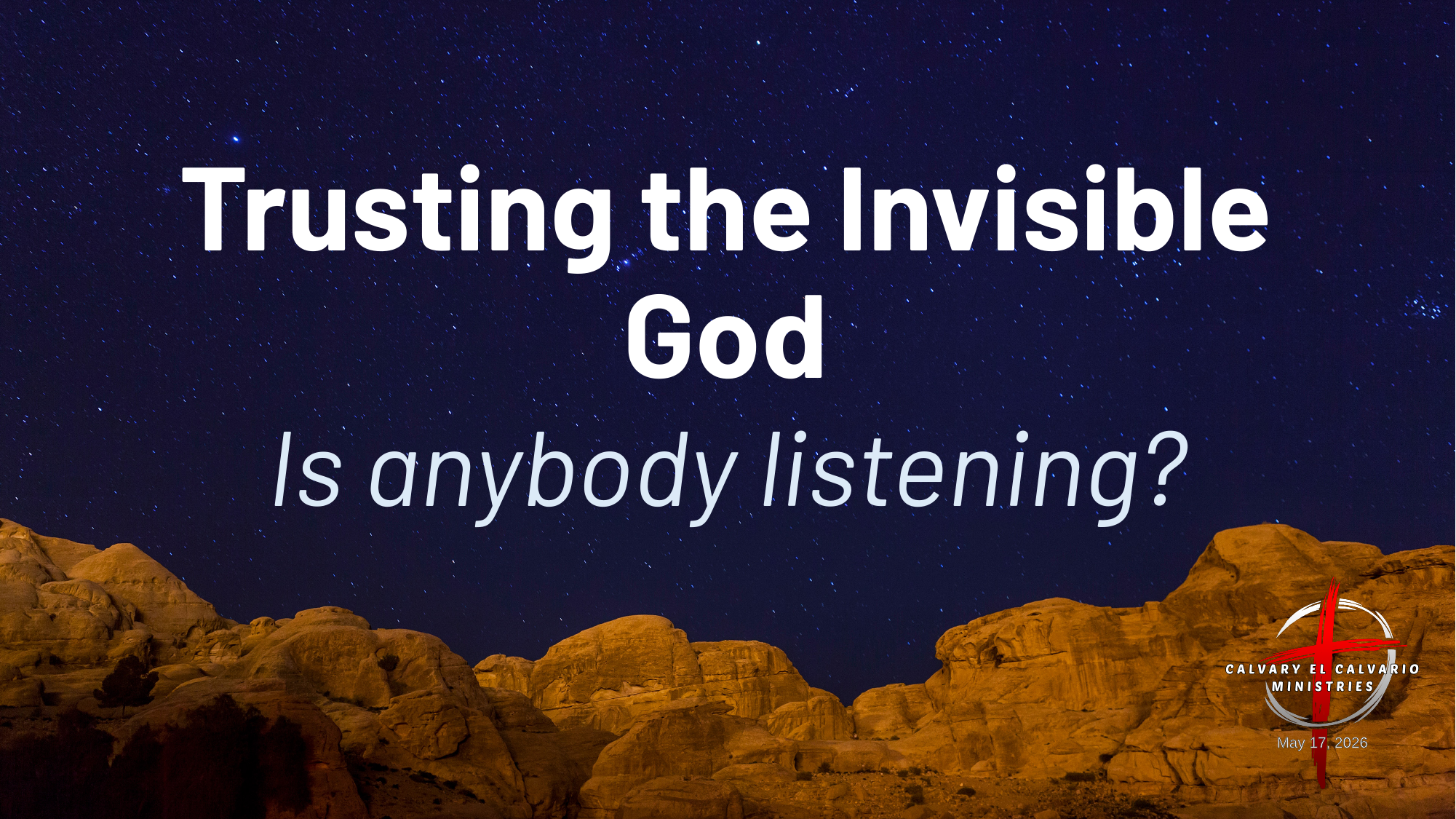

# Trusting the Invisible God
Is anybody listening?